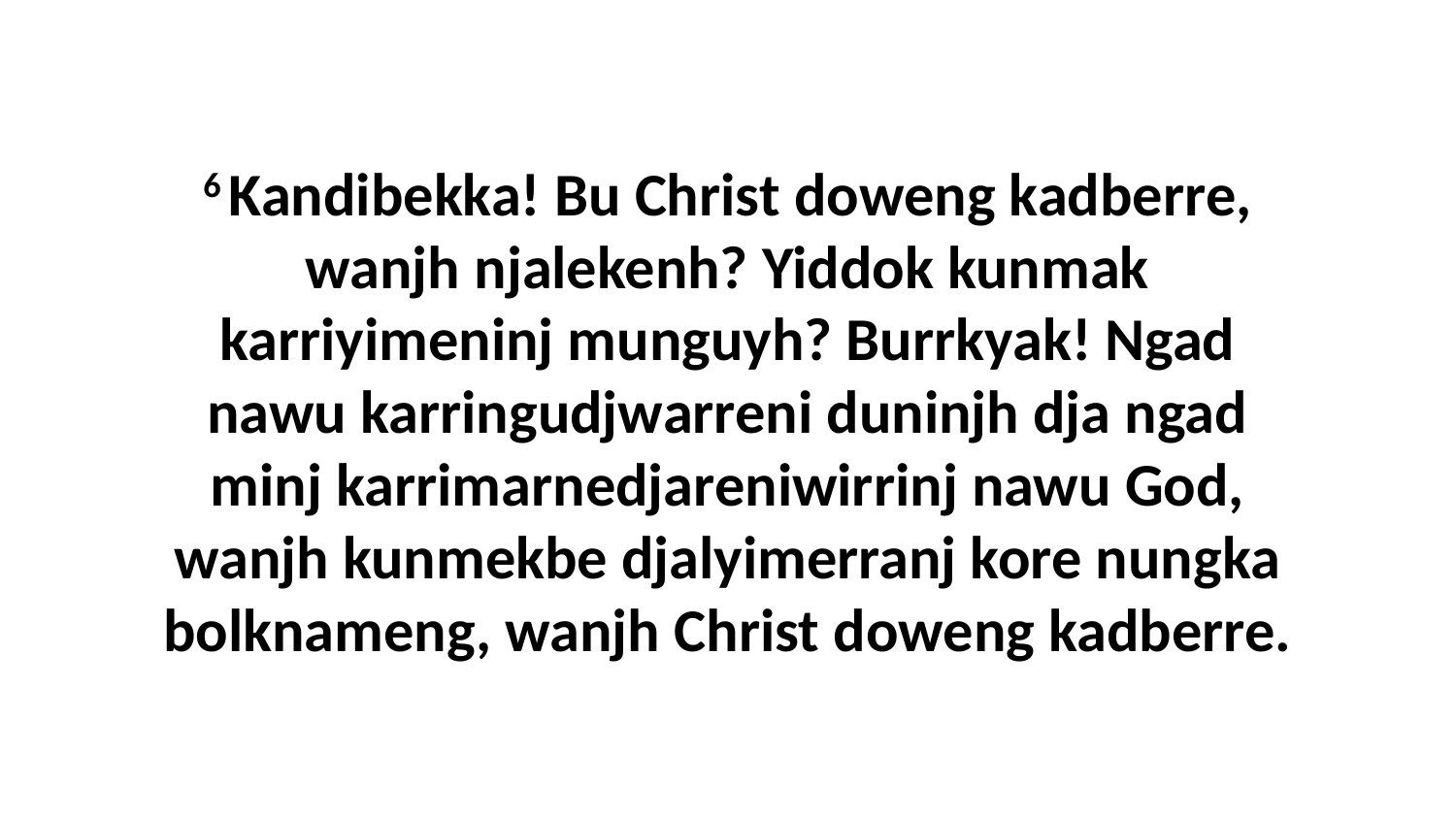

6 Kandibekka! Bu Christ doweng kadberre, wanjh njalekenh? Yiddok kunmak karriyimeninj munguyh? Burrkyak! Ngad nawu karringudjwarreni duninjh dja ngad minj karrimarnedjareniwirrinj nawu God, wanjh kunmekbe djalyimerranj kore nungka bolknameng, wanjh Christ doweng kadberre.